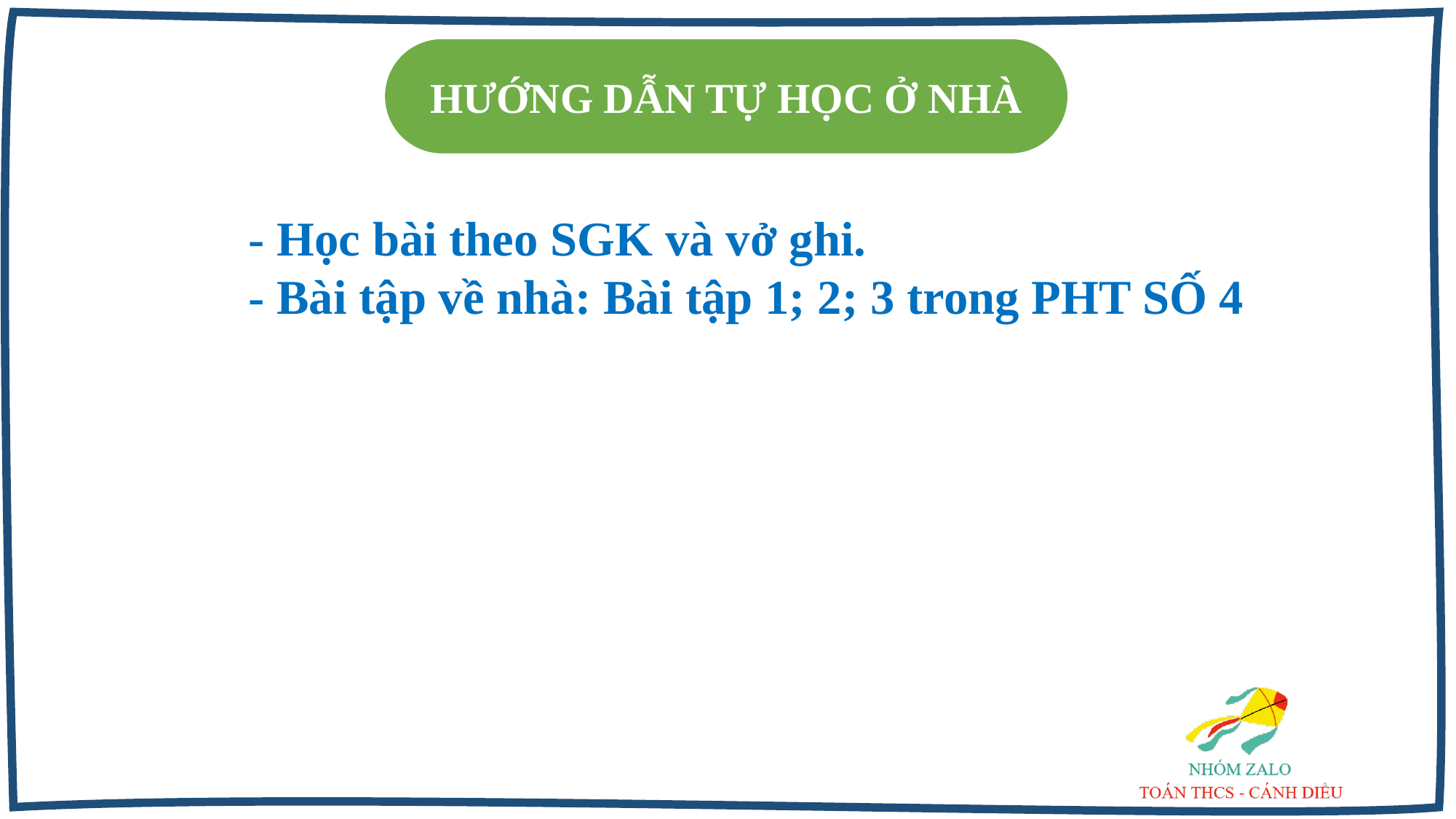

HƯỚNG DẪN TỰ HỌC Ở NHÀ
- Học bài theo SGK và vở ghi.
- Bài tập về nhà: Bài tập 1; 2; 3 trong PHT SỐ 4